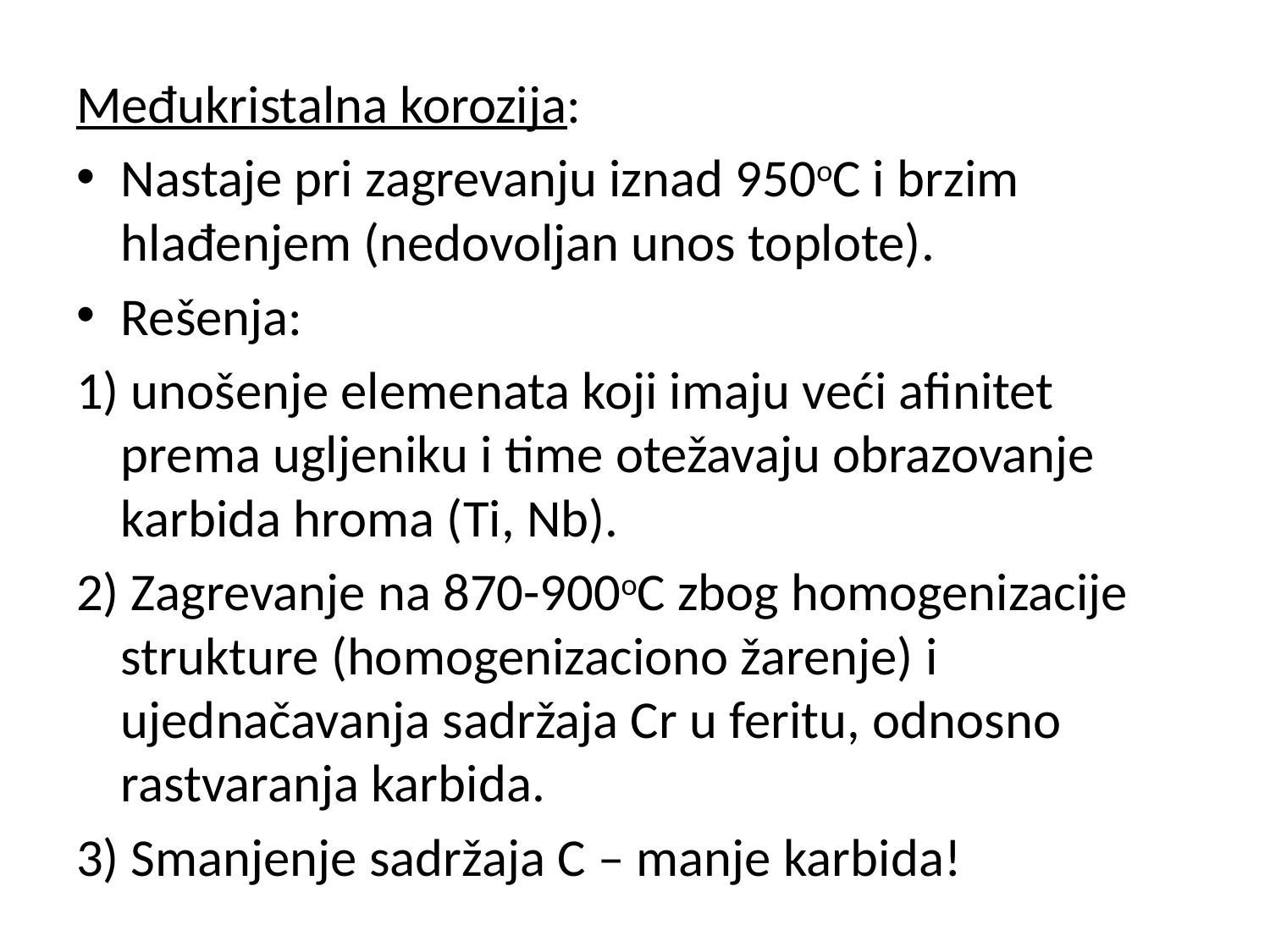

Međukristalna korozija:
Nastaje pri zagrevanju iznad 950oC i brzim hlađenjem (nedovoljan unos toplote).
Rešenja:
1) unošenje elemenata koji imaju veći afinitet prema ugljeniku i time otežavaju obrazovanje karbida hroma (Ti, Nb).
2) Zagrevanje na 870-900oC zbog homogenizacije strukture (homogenizaciono žarenje) i ujednačavanja sadržaja Cr u feritu, odnosno rastvaranja karbida.
3) Smanjenje sadržaja C – manje karbida!